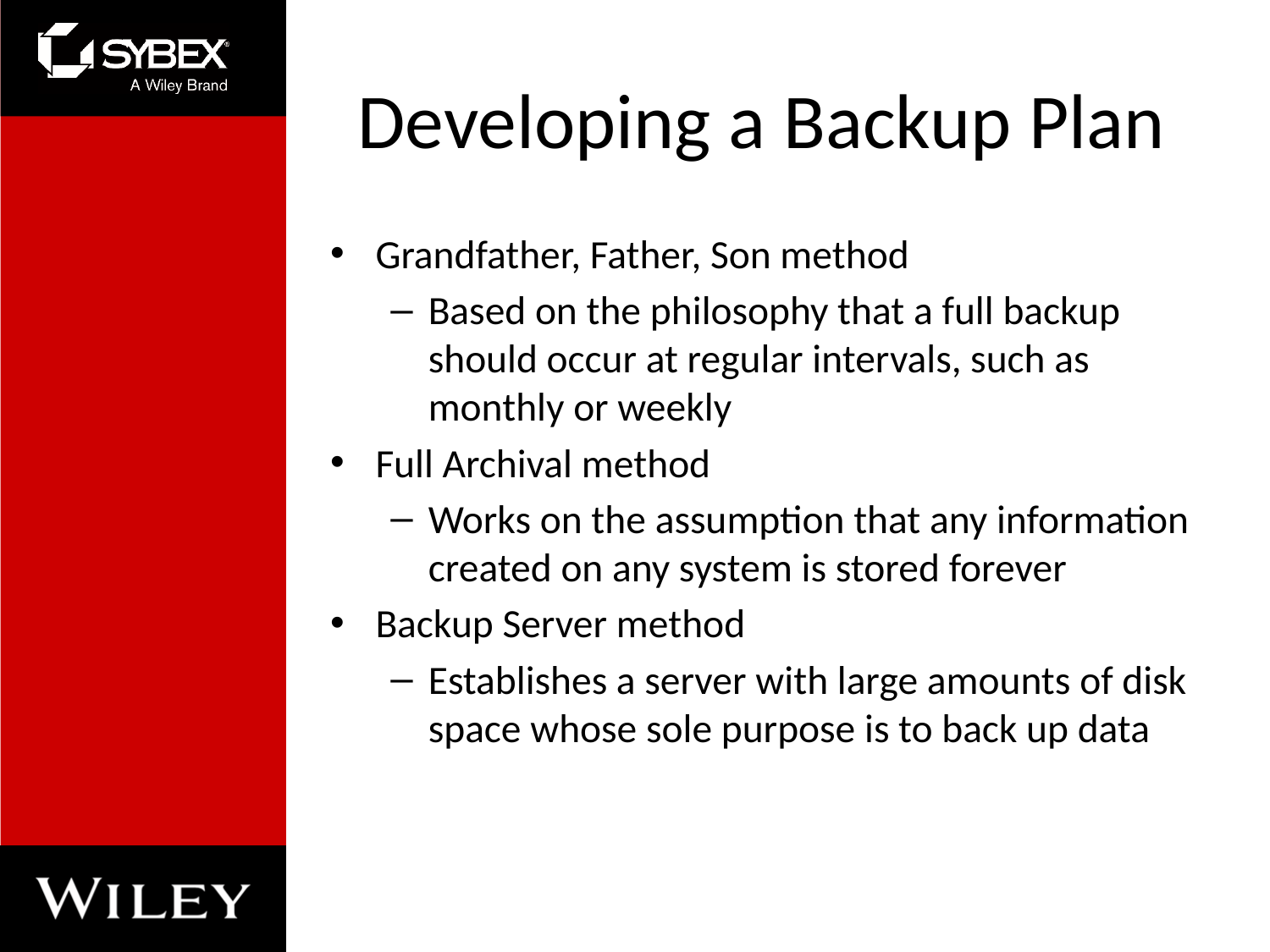

# Developing a Backup Plan
Grandfather, Father, Son method
Based on the philosophy that a full backup should occur at regular intervals, such as monthly or weekly
Full Archival method
Works on the assumption that any information created on any system is stored forever
Backup Server method
Establishes a server with large amounts of disk space whose sole purpose is to back up data